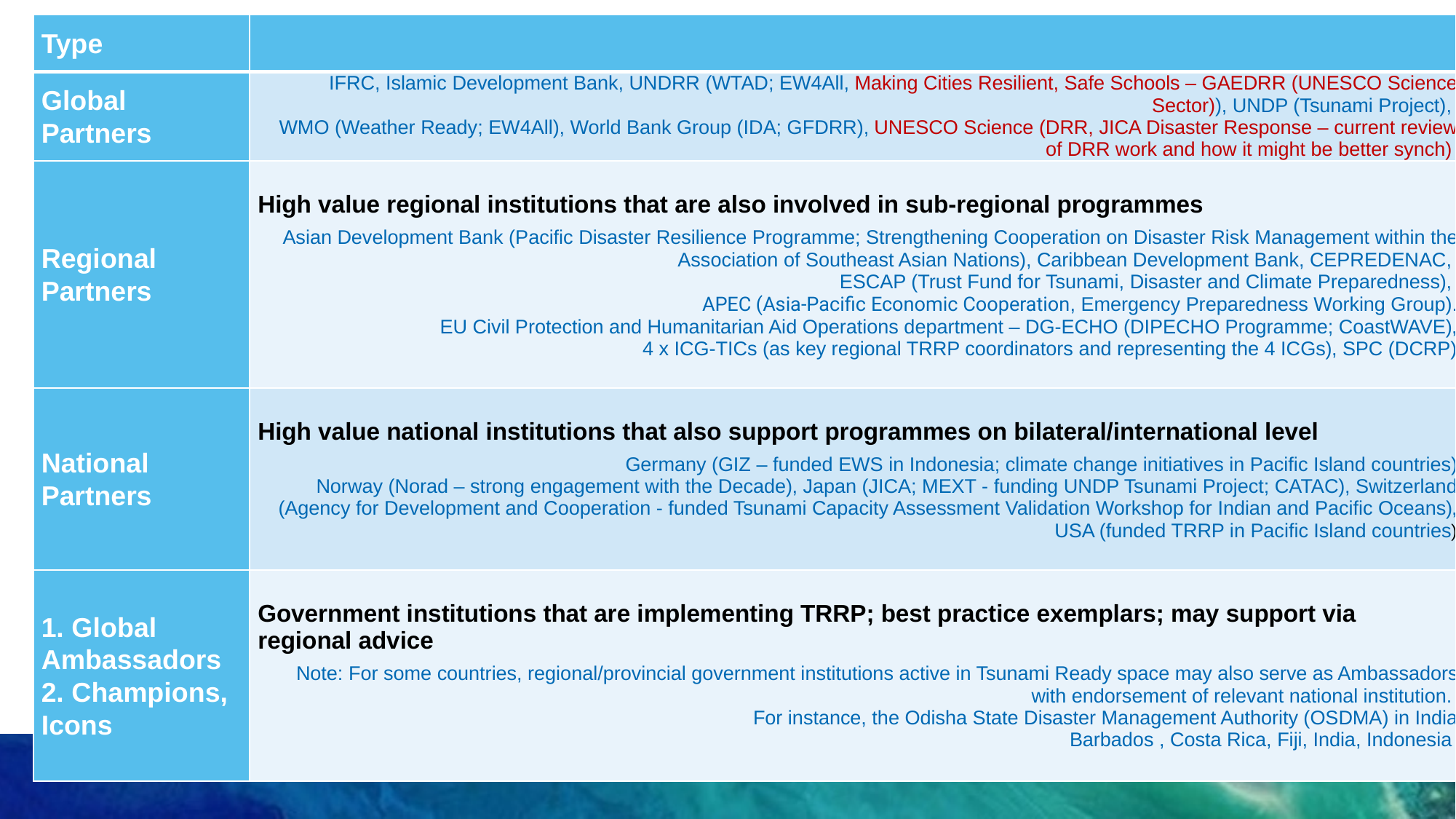

| Type |  |
| --- | --- |
| Global Partners | IFRC, Islamic Development Bank, UNDRR (WTAD; EW4All, Making Cities Resilient, Safe Schools – GAEDRR (UNESCO Science Sector)), UNDP (Tsunami Project), WMO (Weather Ready; EW4All), World Bank Group (IDA; GFDRR), UNESCO Science (DRR, JICA Disaster Response – current review of DRR work and how it might be better synch) |
| Regional Partners | High value regional institutions that are also involved in sub-regional programmes Asian Development Bank (Pacific Disaster Resilience Programme; Strengthening Cooperation on Disaster Risk Management within the Association of Southeast Asian Nations), Caribbean Development Bank, CEPREDENAC, ESCAP (Trust Fund for Tsunami, Disaster and Climate Preparedness), APEC (Asia-Pacific Economic Cooperation, Emergency Preparedness Working Group). EU Civil Protection and Humanitarian Aid Operations department – DG-ECHO (DIPECHO Programme; CoastWAVE), 4 x ICG-TICs (as key regional TRRP coordinators and representing the 4 ICGs), SPC (DCRP) |
| National Partners | High value national institutions that also support programmes on bilateral/international level Germany (GIZ – funded EWS in Indonesia; climate change initiatives in Pacific Island countries) Norway (Norad – strong engagement with the Decade), Japan (JICA; MEXT - funding UNDP Tsunami Project; CATAC), Switzerland (Agency for Development and Cooperation - funded Tsunami Capacity Assessment Validation Workshop for Indian and Pacific Oceans), USA (funded TRRP in Pacific Island countries) |
| 1. Global Ambassadors 2. Champions, Icons | Government institutions that are implementing TRRP; best practice exemplars; may support via regional advice Note: For some countries, regional/provincial government institutions active in Tsunami Ready space may also serve as Ambassadors with endorsement of relevant national institution. For instance, the Odisha State Disaster Management Authority (OSDMA) in India Barbados , Costa Rica, Fiji, India, Indonesia |